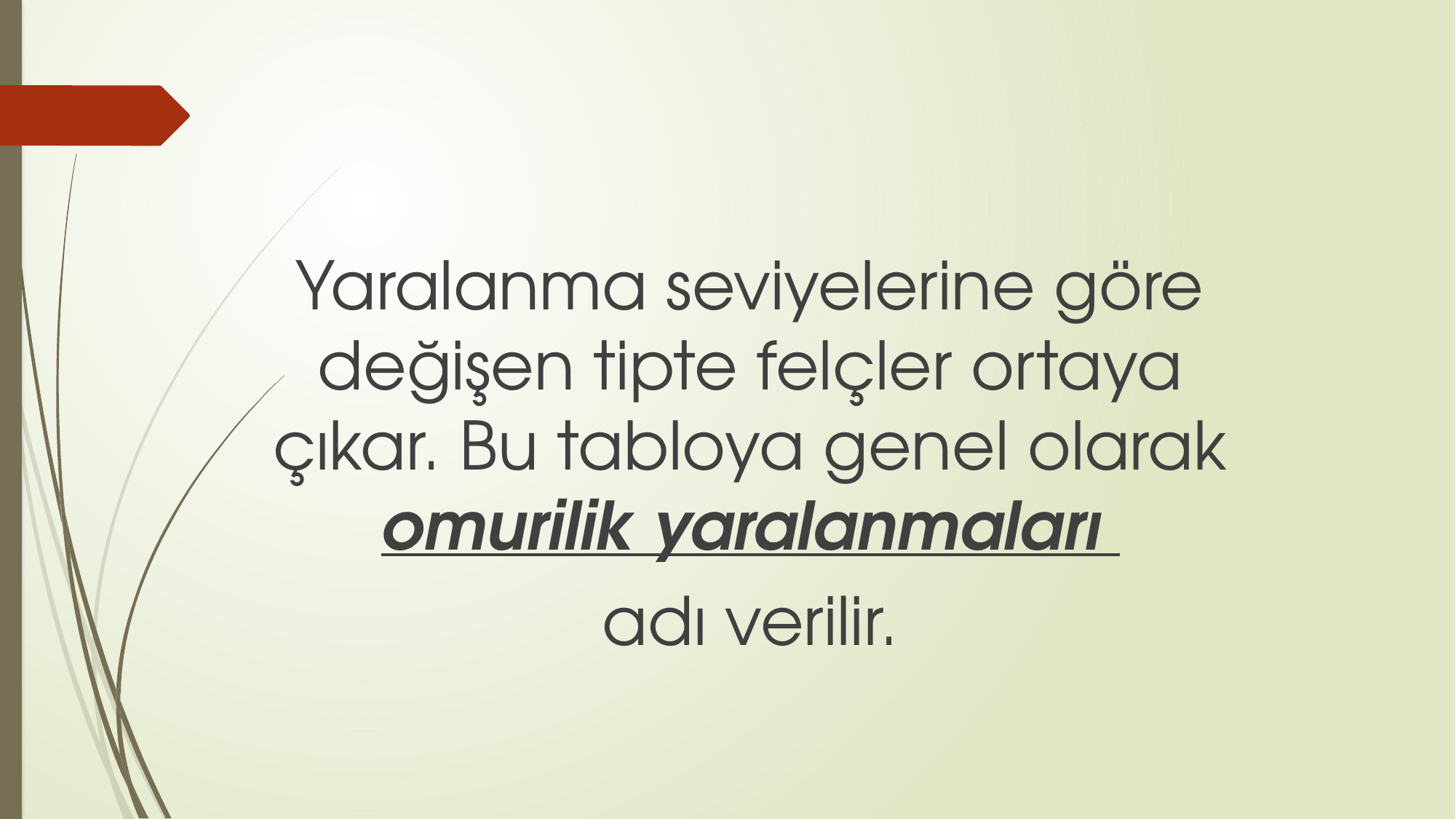

Yaralanma seviyelerine göre değişen tipte felçler ortaya çıkar. Bu tabloya genel olarak omurilik yaralanmaları
adı verilir.